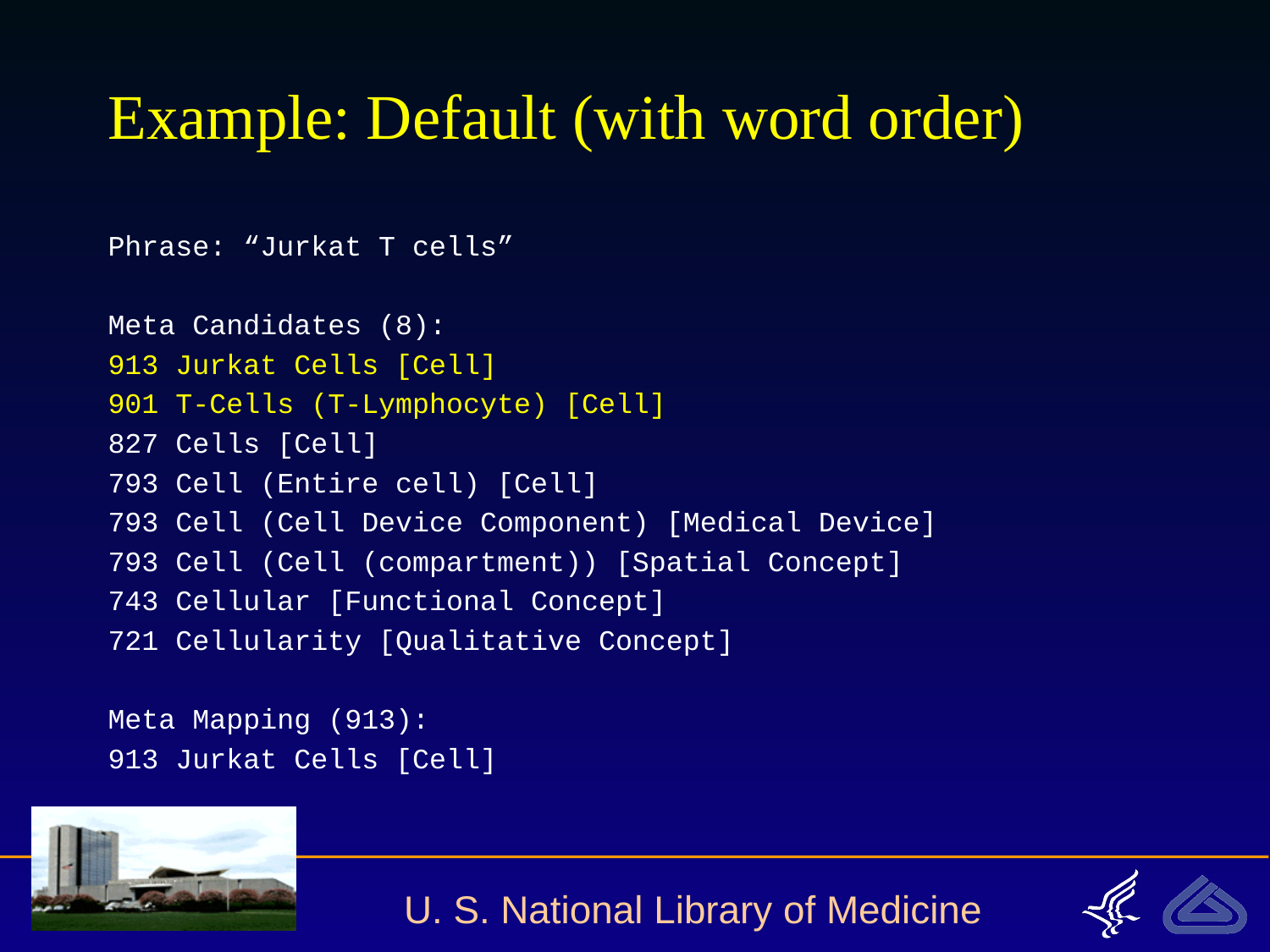

# Example: Default (with word order)

Phrase: “Jurkat T cells”

Meta Candidates (8):
913 Jurkat Cells [Cell]
901 T-Cells (T-Lymphocyte) [Cell]
827 Cells [Cell]
793 Cell (Entire cell) [Cell]
793 Cell (Cell Device Component) [Medical Device]
793 Cell (Cell (compartment)) [Spatial Concept]
743 Cellular [Functional Concept]
721 Cellularity [Qualitative Concept]

Meta Mapping (913):
913 Jurkat Cells [Cell]